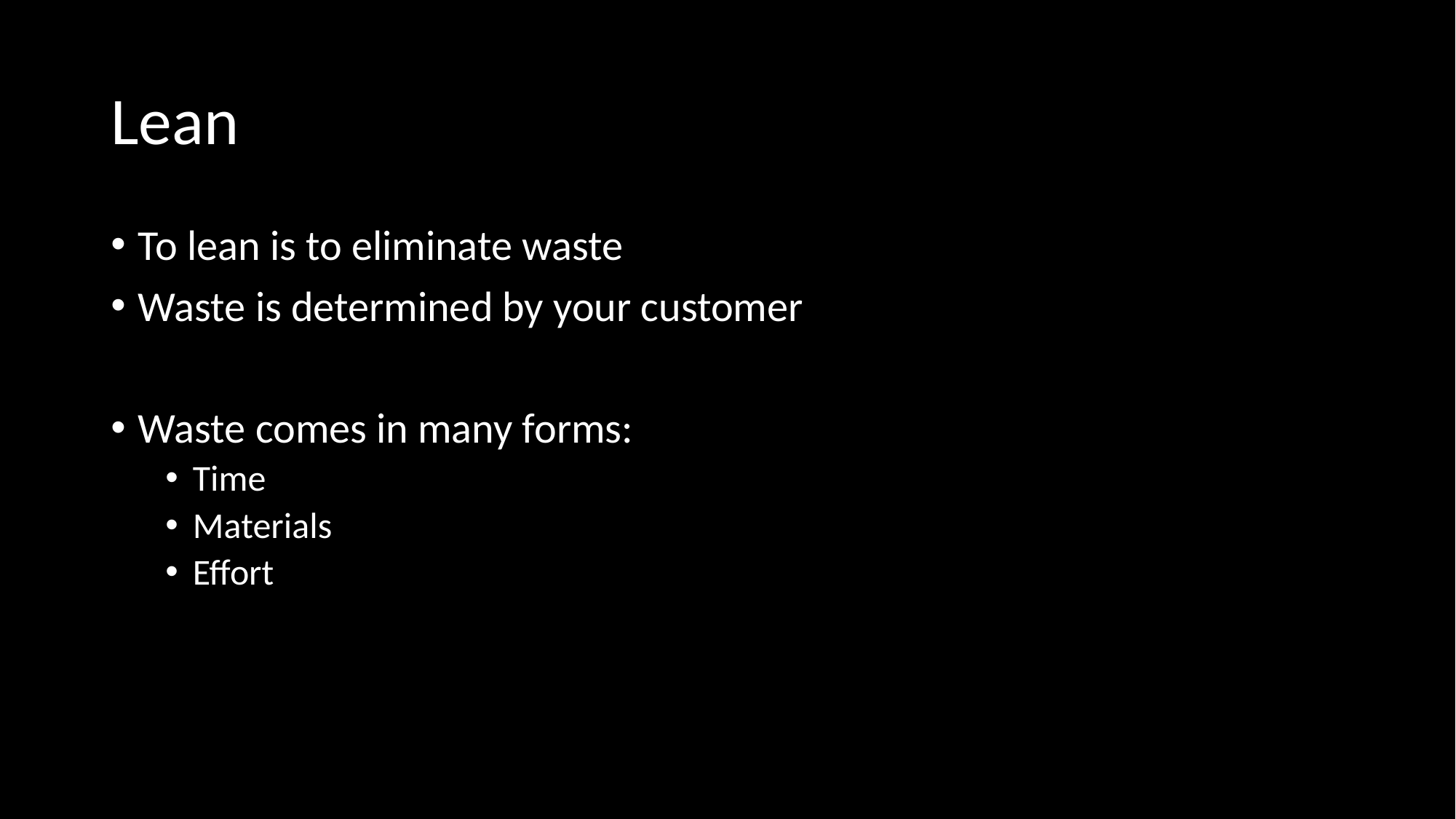

# Lean
To lean is to eliminate waste
Waste is determined by your customer

Waste comes in many forms:
Time
Materials
Effort